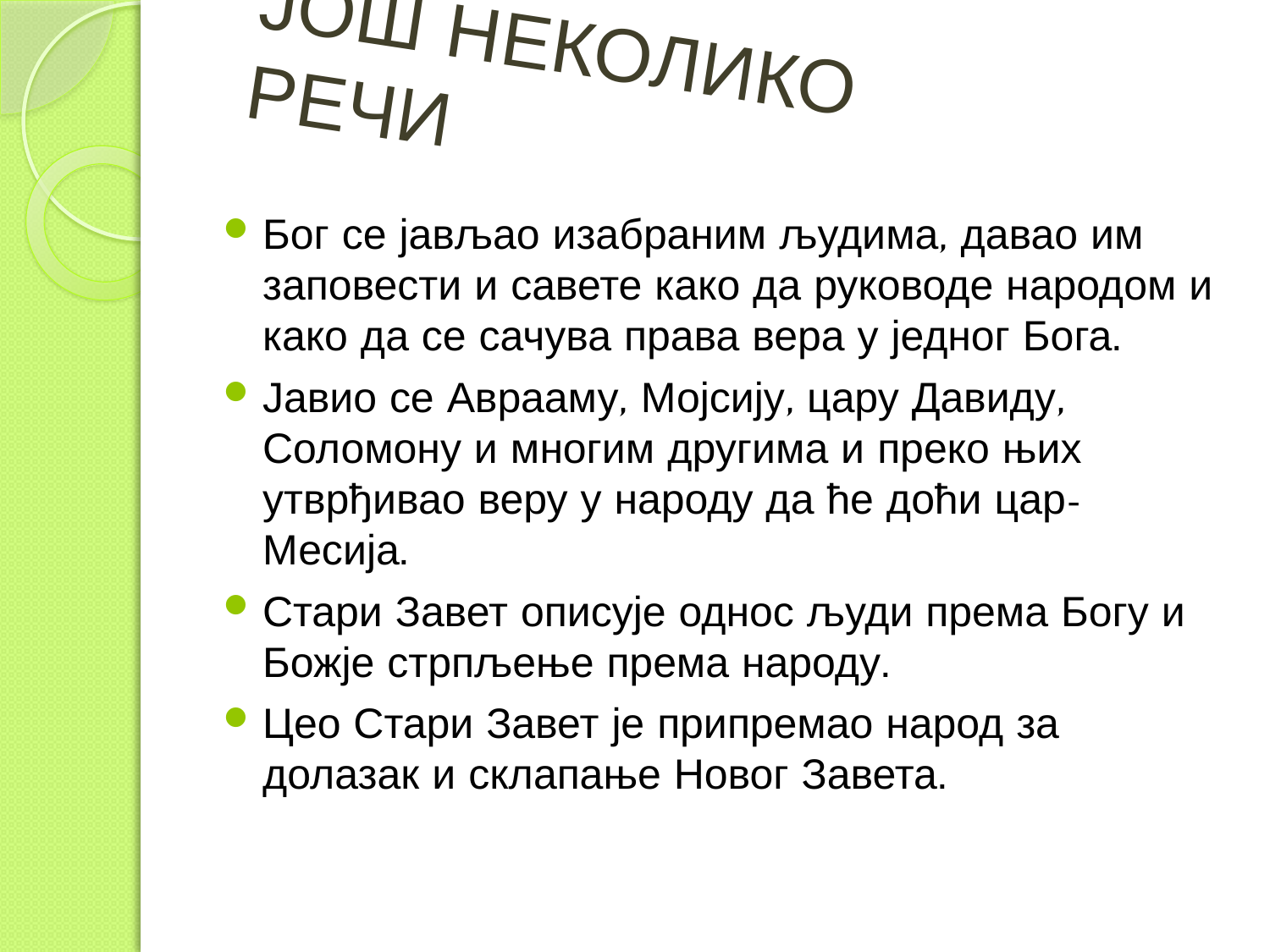

# ЈОШ НЕКОЛИКО РЕЧИ
Бог се јављао изабраним људима, давао им заповести и савете како да руководе народом и како да се сачува права вера у једног Бога.
Јавио се Аврааму, Мојсију, цару Давиду, Соломону и многим другима и преко њих утврђивао веру у народу да ће доћи цар-Месија.
Стари Завет описује однос људи према Богу и Божје стрпљење према народу.
Цео Стари Завет је припремао народ за долазак и склапање Новог Завета.